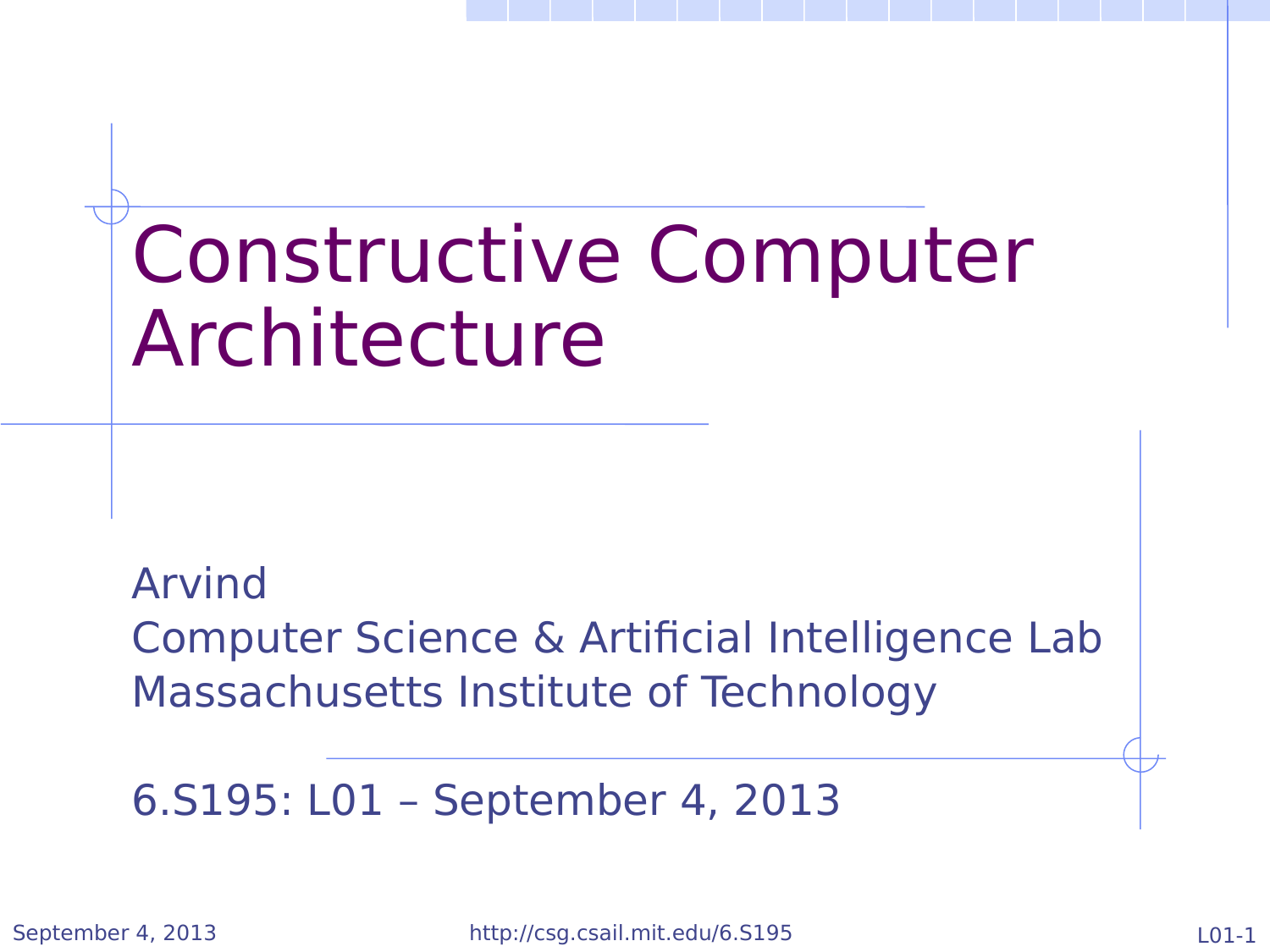

Constructive Computer Architecture

Arvind
Computer Science & Artificial Intelligence Lab
Massachusetts Institute of Technology

6.S195: L01 – September 4, 2013
September 4, 2013
http://csg.csail.mit.edu/6.S195
L01-1